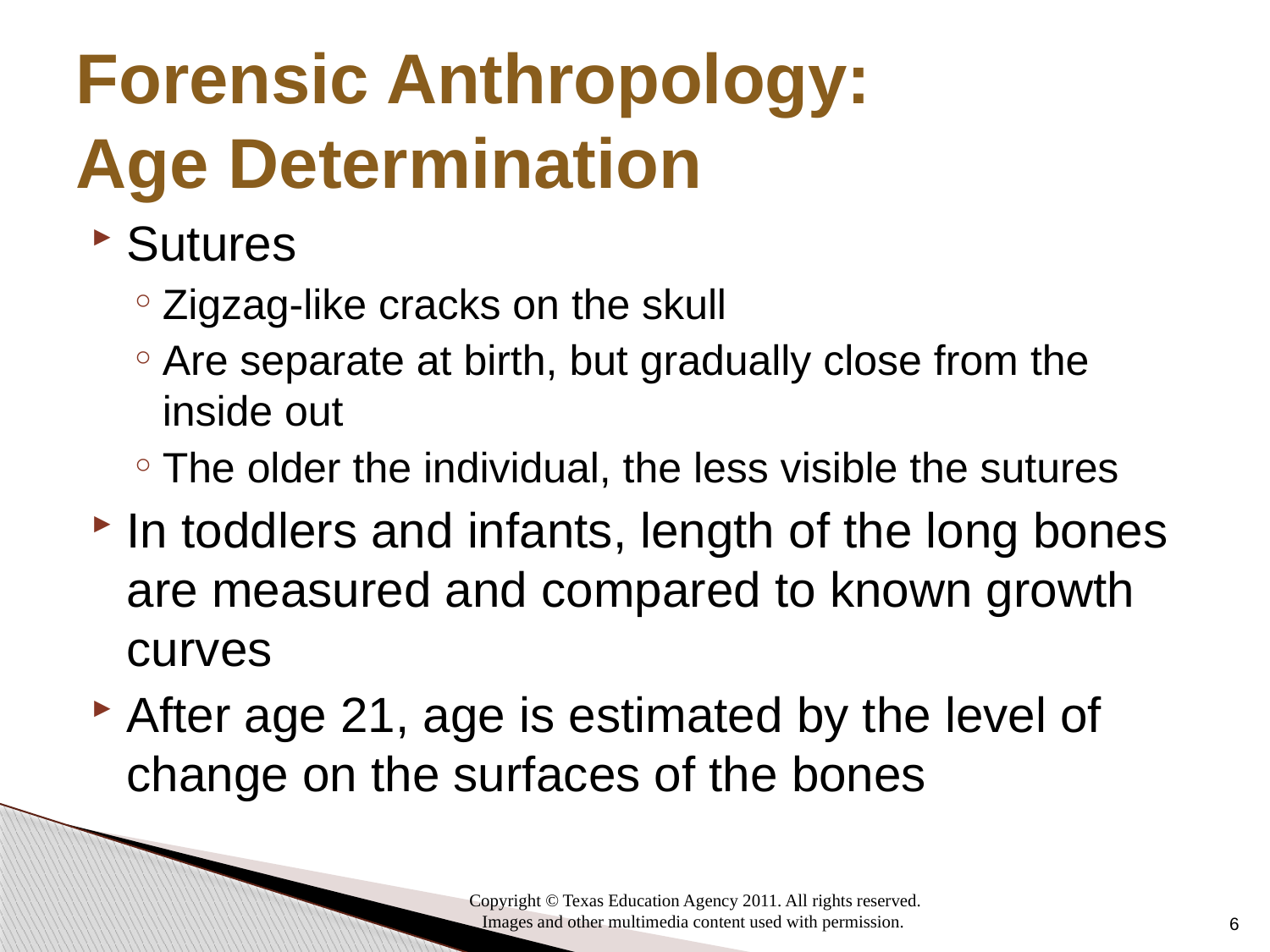

# Forensic Anthropology: Age Determination
Sutures
Zigzag-like cracks on the skull
Are separate at birth, but gradually close from the inside out
The older the individual, the less visible the sutures
In toddlers and infants, length of the long bones are measured and compared to known growth curves
After age 21, age is estimated by the level of change on the surfaces of the bones
6